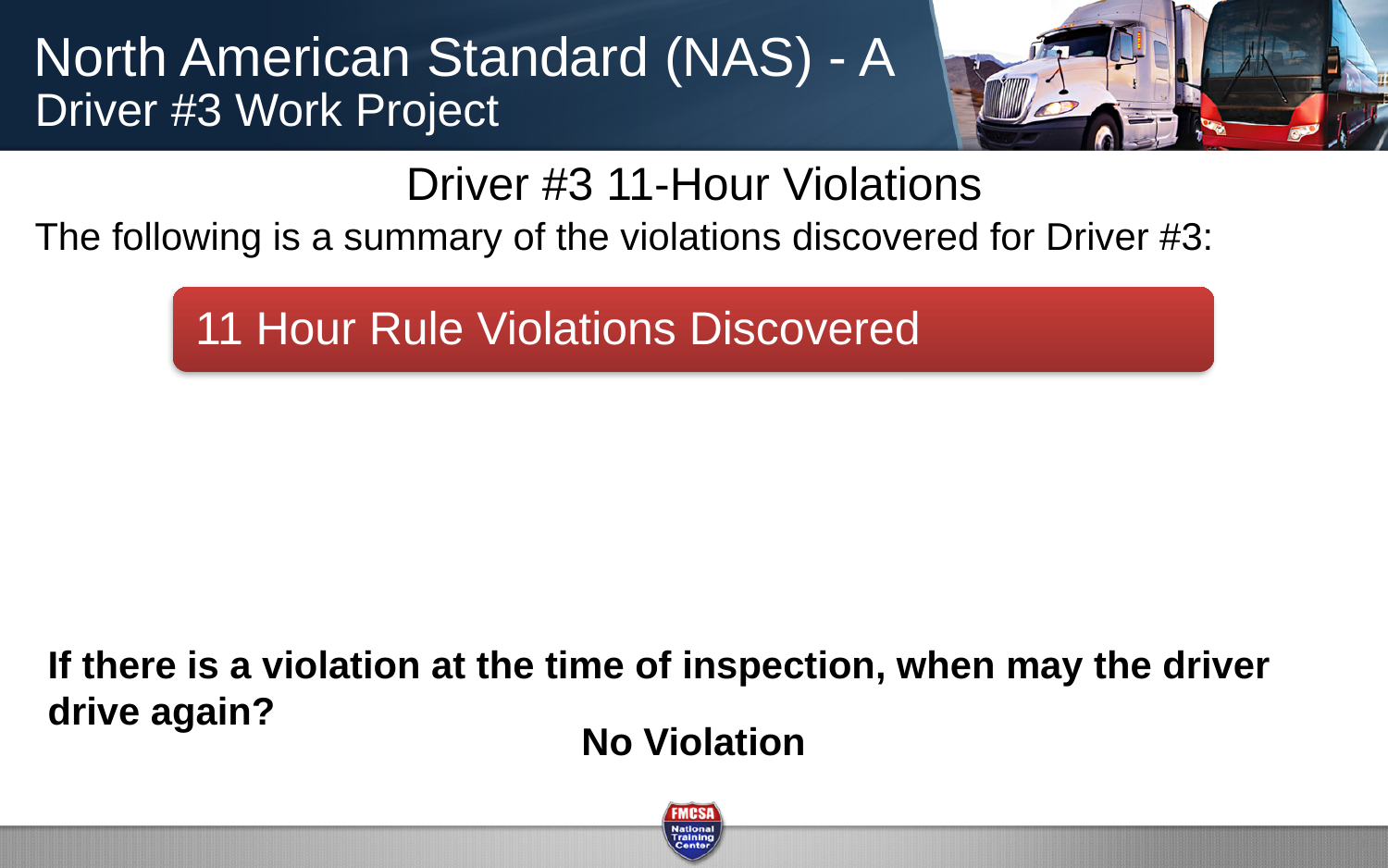

# Driver #3 11-Hour Violations
The following is a summary of the violations discovered for Driver #3:
11 Hour Rule Violations Discovered
6-18: 3 A.M.-4 A.M. & 9 A.M.-1 P.M.
6-19: 4 A.M.-8 A.M. & 10 A.M. - Noon
6-21: 2 A.M.-4 A.M.
6-22: 4 A.M.-5 A.M.
6-23: 1 P.M.-4 P.M.

If there is a violation at the time of inspection, when may the driver drive again?
No Violation
10